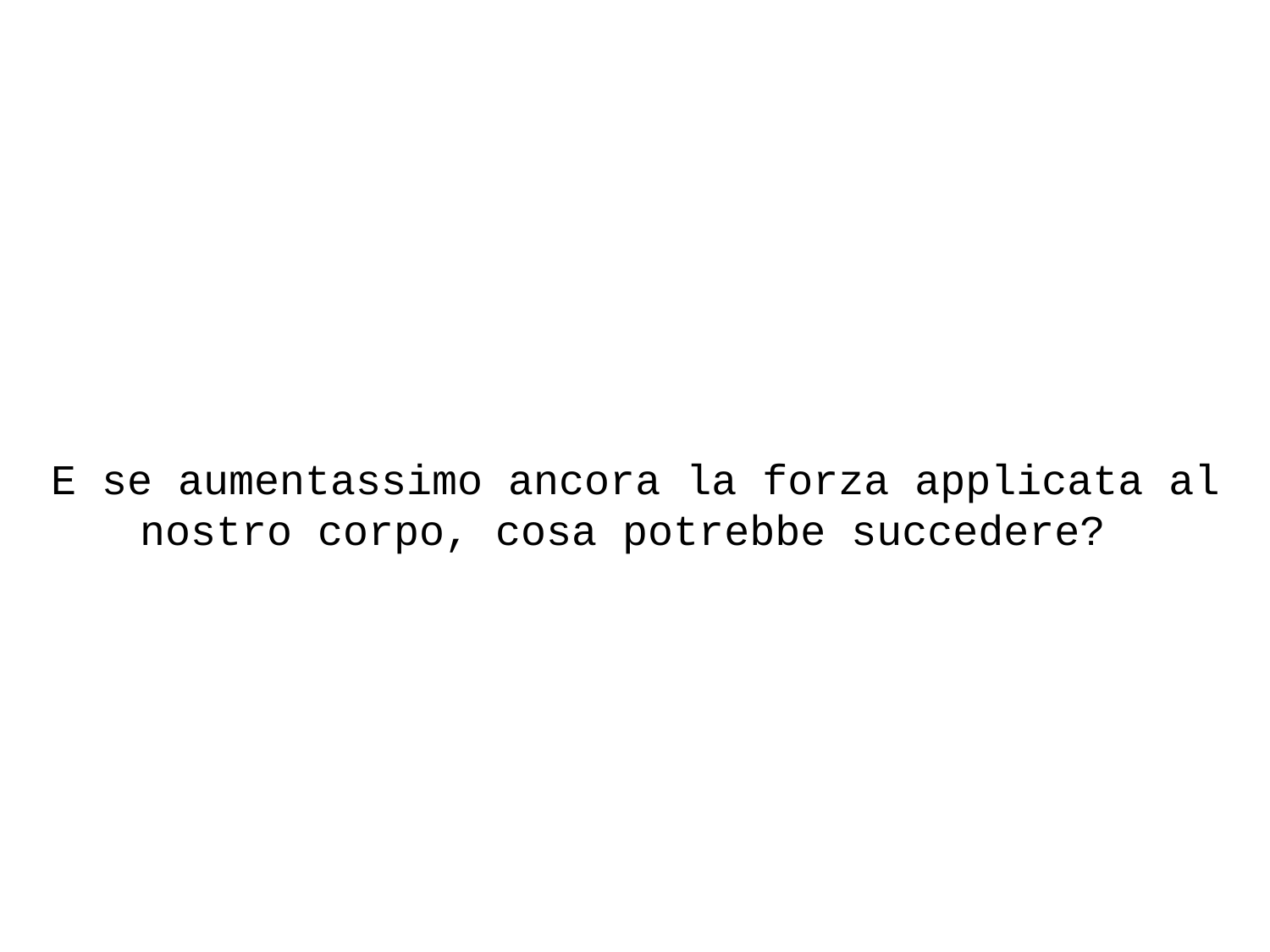

E se aumentassimo ancora la forza applicata al nostro corpo, cosa potrebbe succedere?